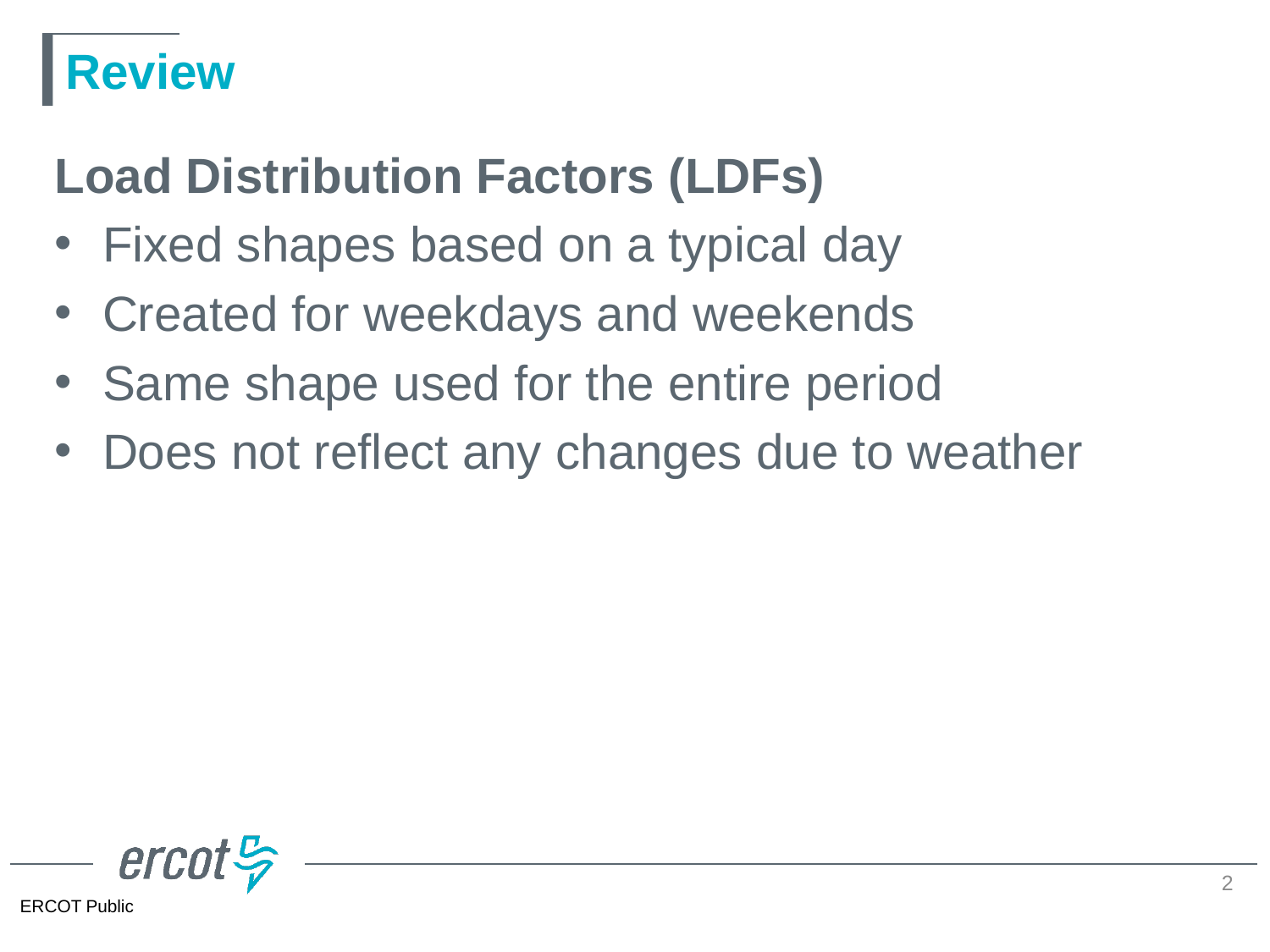

# Review
Load Distribution Factors (LDFs)
Fixed shapes based on a typical day
Created for weekdays and weekends
Same shape used for the entire period
Does not reflect any changes due to weather

2